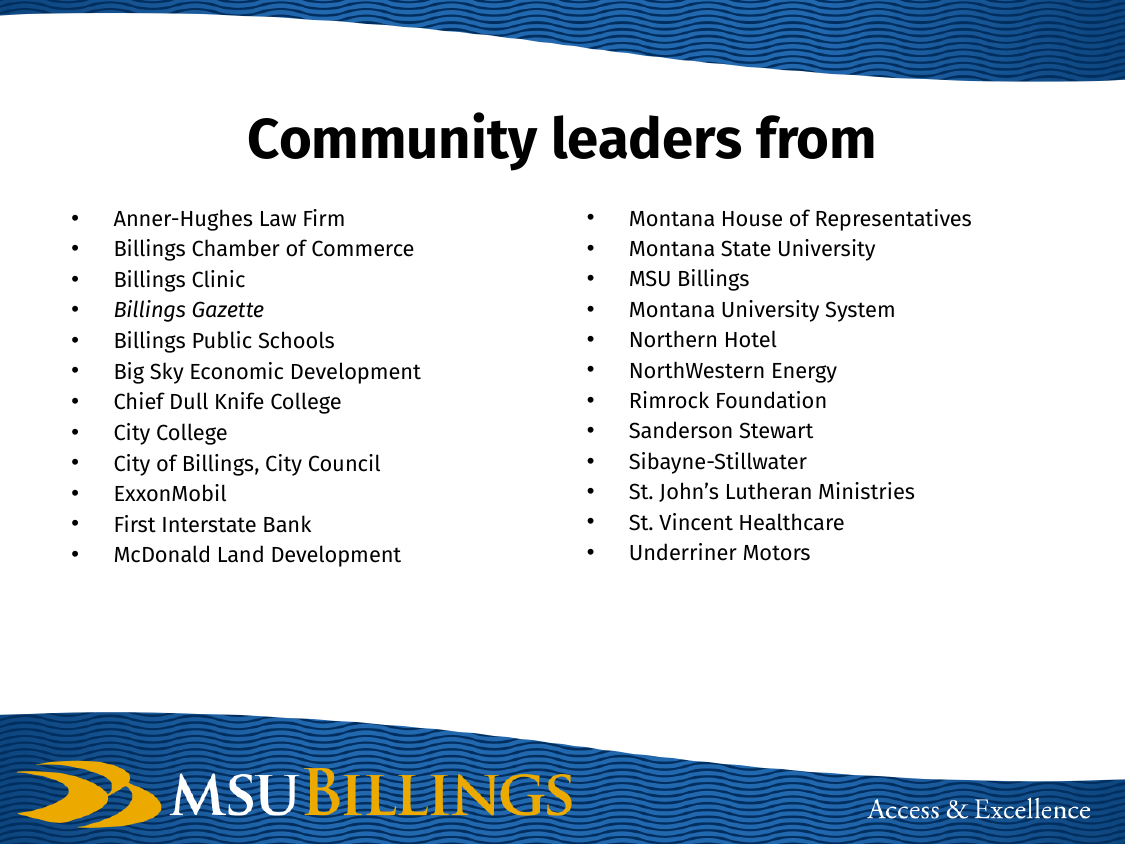

# Community leaders from
Anner-Hughes Law Firm
Billings Chamber of Commerce
Billings Clinic
Billings Gazette
Billings Public Schools
Big Sky Economic Development
Chief Dull Knife College
City College
City of Billings, City Council
ExxonMobil
First Interstate Bank
McDonald Land Development
Montana House of Representatives
Montana State University
MSU Billings
Montana University System
Northern Hotel
NorthWestern Energy
Rimrock Foundation
Sanderson Stewart
Sibayne-Stillwater
St. John’s Lutheran Ministries
St. Vincent Healthcare
Underriner Motors